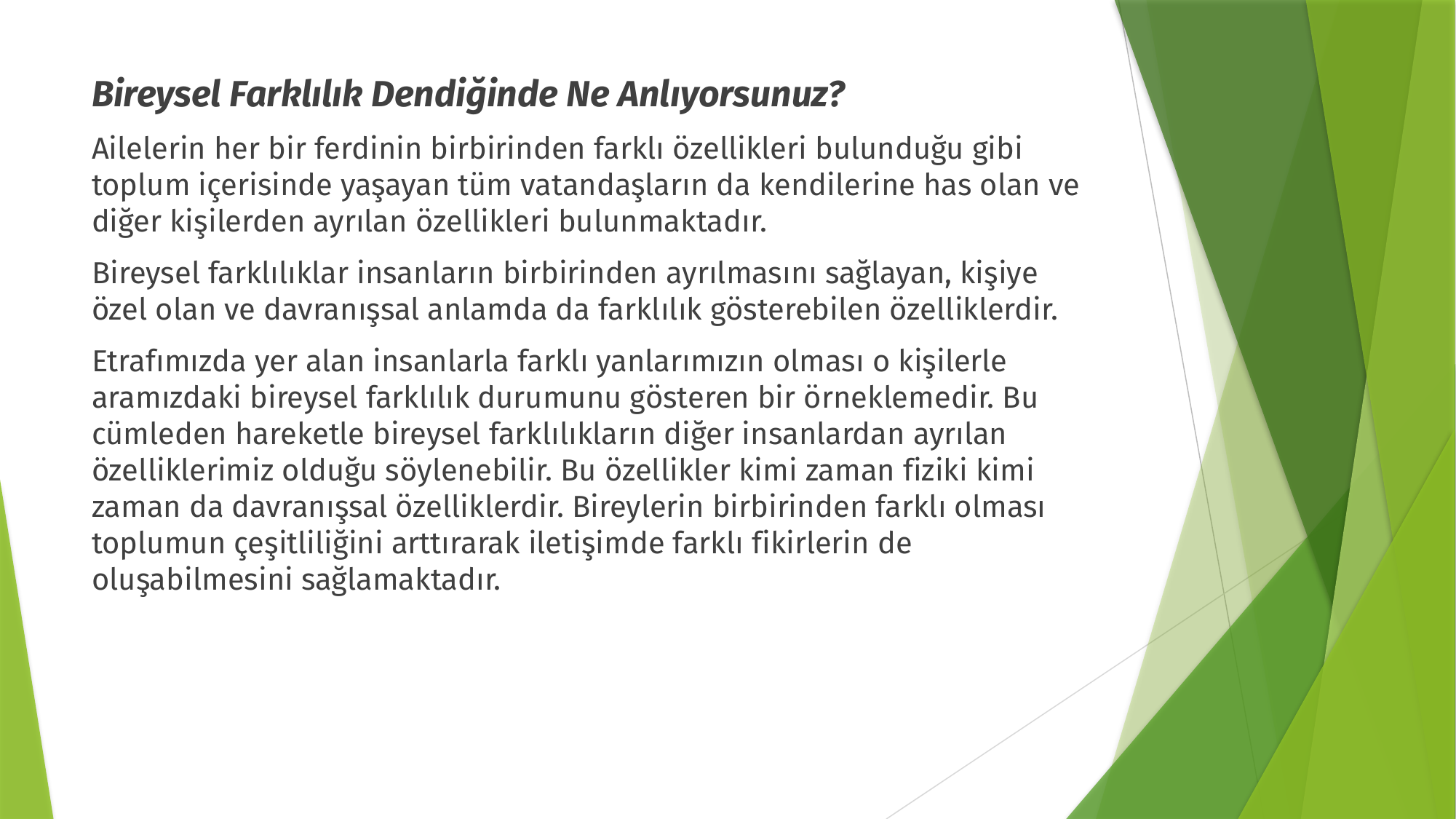

Bireysel Farklılık Dendiğinde Ne Anlıyorsunuz?
Ailelerin her bir ferdinin birbirinden farklı özellikleri bulunduğu gibi toplum içerisinde yaşayan tüm vatandaşların da kendilerine has olan ve diğer kişilerden ayrılan özellikleri bulunmaktadır.
Bireysel farklılıklar insanların birbirinden ayrılmasını sağlayan, kişiye özel olan ve davranışsal anlamda da farklılık gösterebilen özelliklerdir.
Etrafımızda yer alan insanlarla farklı yanlarımızın olması o kişilerle aramızdaki bireysel farklılık durumunu gösteren bir örneklemedir. Bu cümleden hareketle bireysel farklılıkların diğer insanlardan ayrılan özelliklerimiz olduğu söylenebilir. Bu özellikler kimi zaman fiziki kimi zaman da davranışsal özelliklerdir. Bireylerin birbirinden farklı olması toplumun çeşitliliğini arttırarak iletişimde farklı fikirlerin de oluşabilmesini sağlamaktadır.